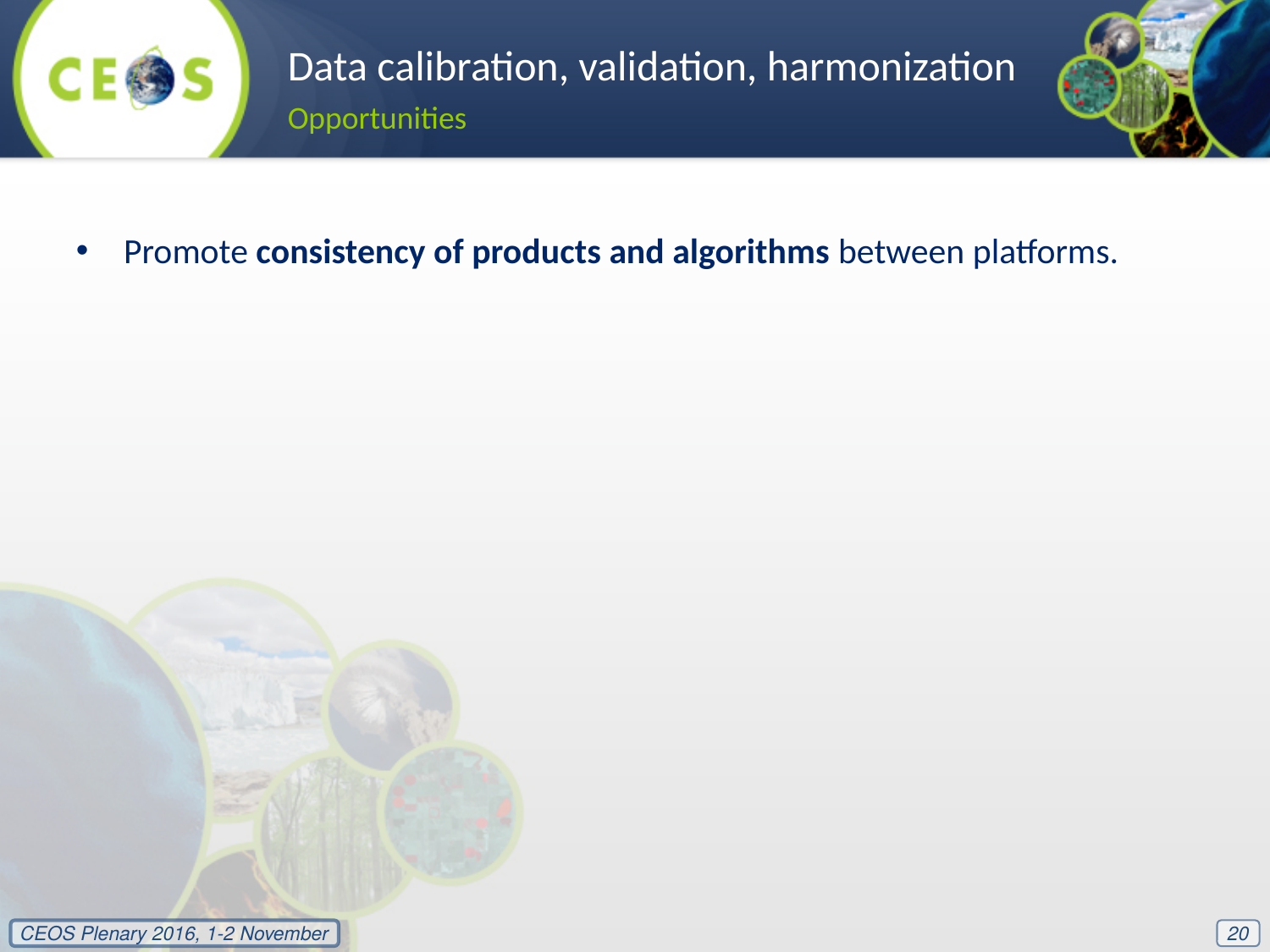

Data calibration, validation, harmonization
Opportunities
Promote consistency of products and algorithms between platforms.

20